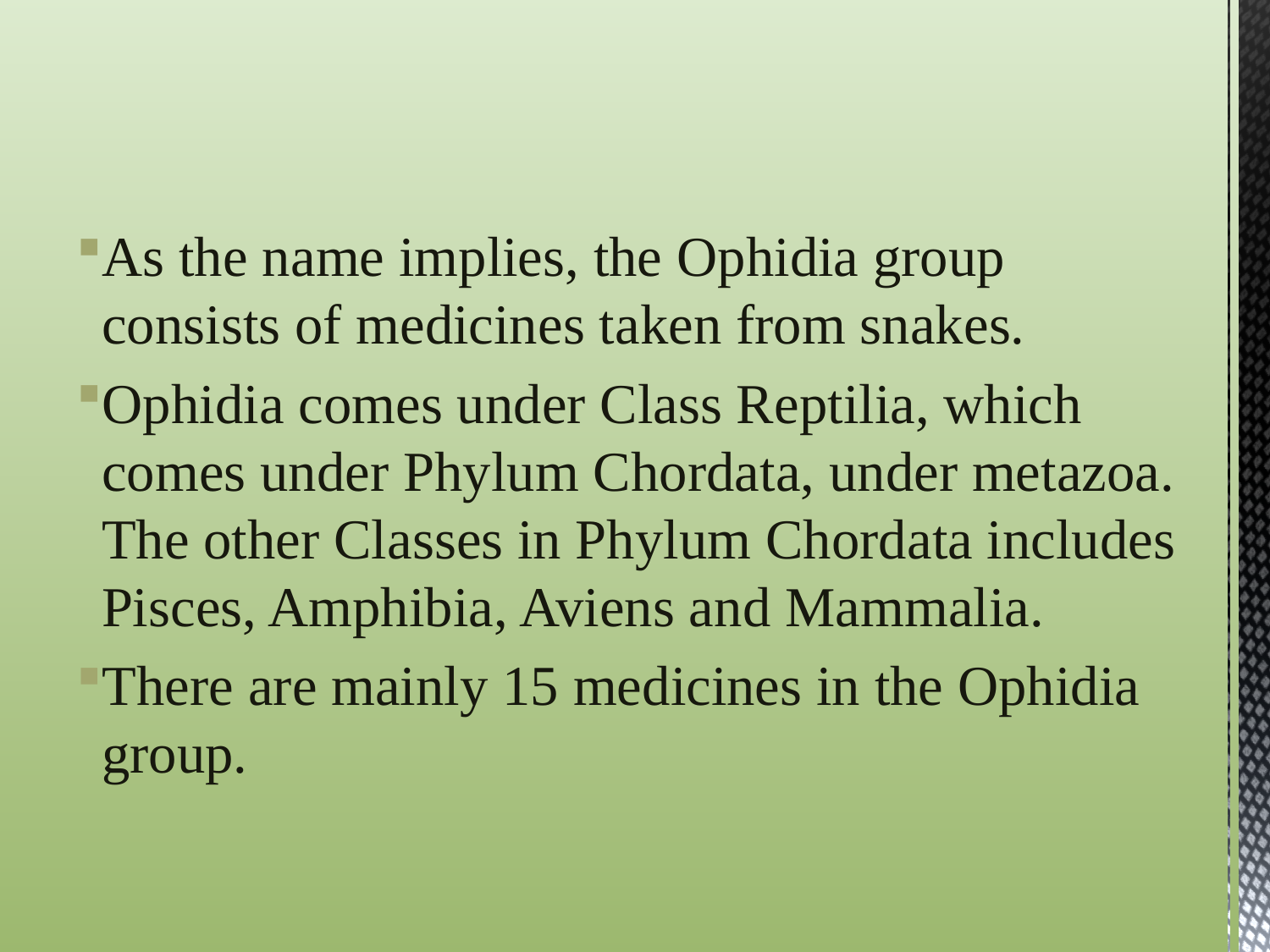

As the name implies, the Ophidia group consists of medicines taken from snakes.
Ophidia comes under Class Reptilia, which comes under Phylum Chordata, under metazoa. The other Classes in Phylum Chordata includes Pisces, Amphibia, Aviens and Mammalia.
There are mainly 15 medicines in the Ophidia group.